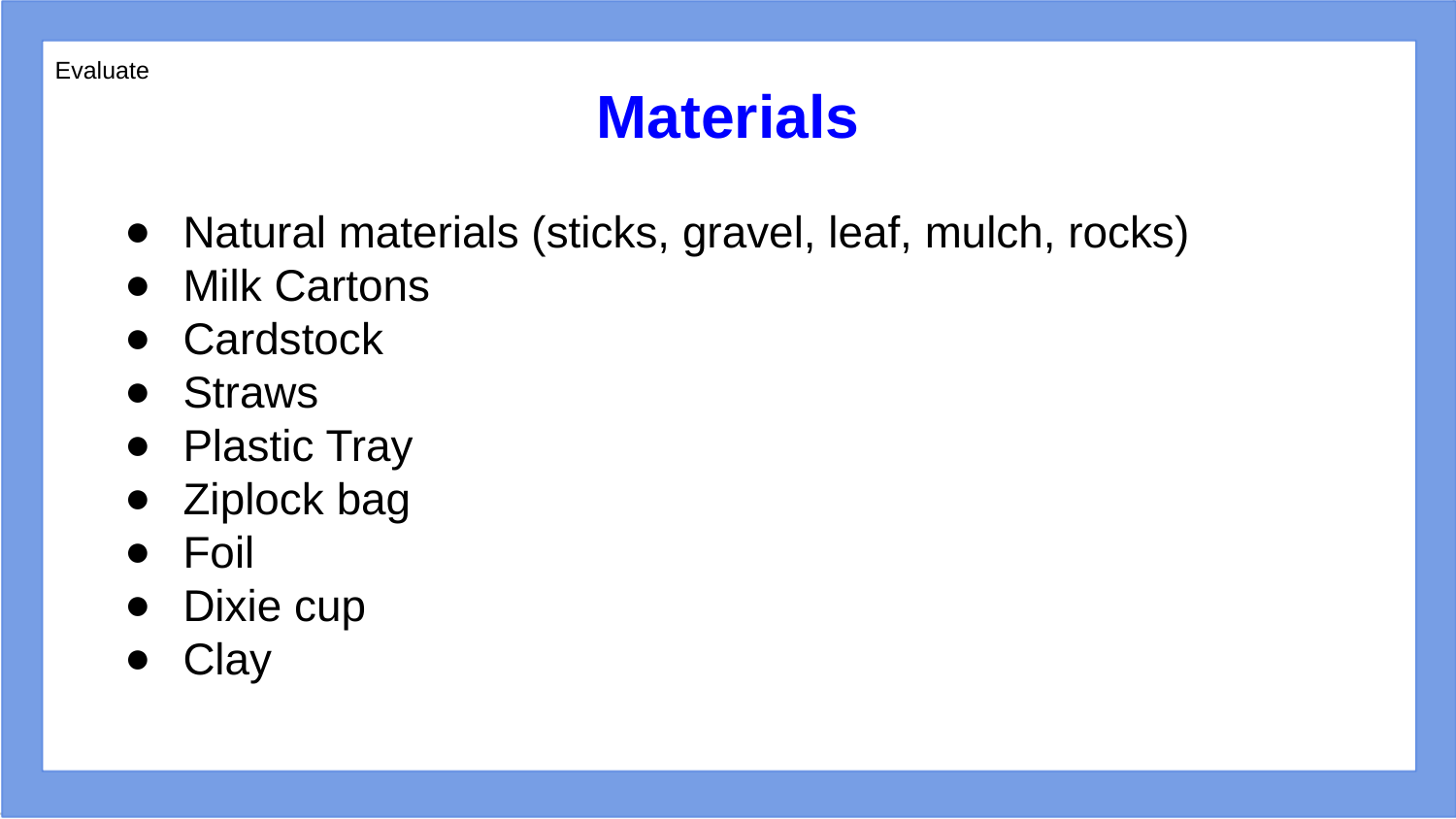

Evaluate
Materials
Natural materials (sticks, gravel, leaf, mulch, rocks)
Milk Cartons
Cardstock
Straws
Plastic Tray
Ziplock bag
Foil
Dixie cup
Clay